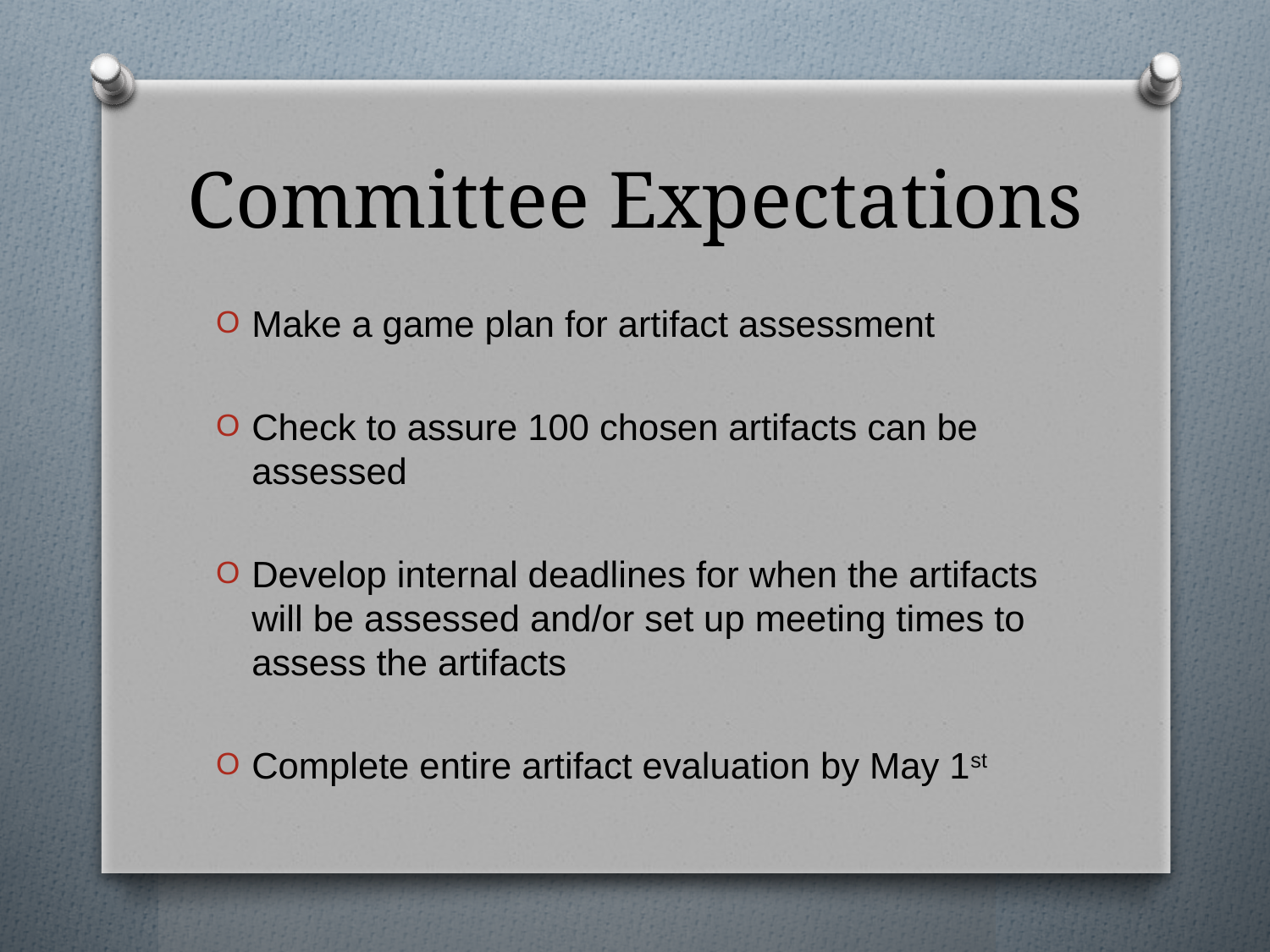

# Committee Expectations
Make a game plan for artifact assessment

Check to assure 100 chosen artifacts can be assessed

Develop internal deadlines for when the artifacts will be assessed and/or set up meeting times to assess the artifacts

Complete entire artifact evaluation by May 1st